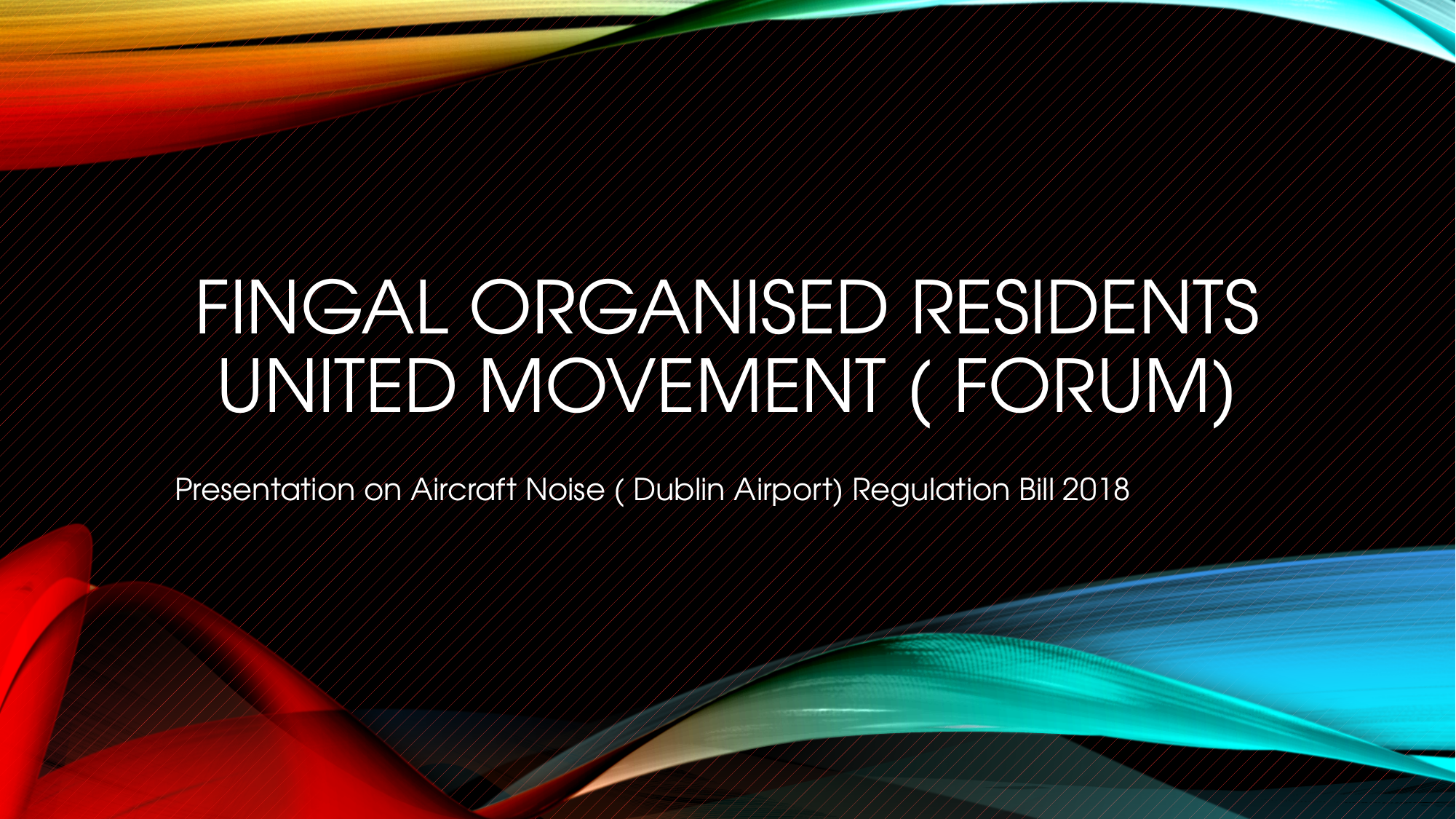

# FinGal Organised Residents United movement ( FORUM)
Presentation on Aircraft Noise ( Dublin Airport) Regulation Bill 2018